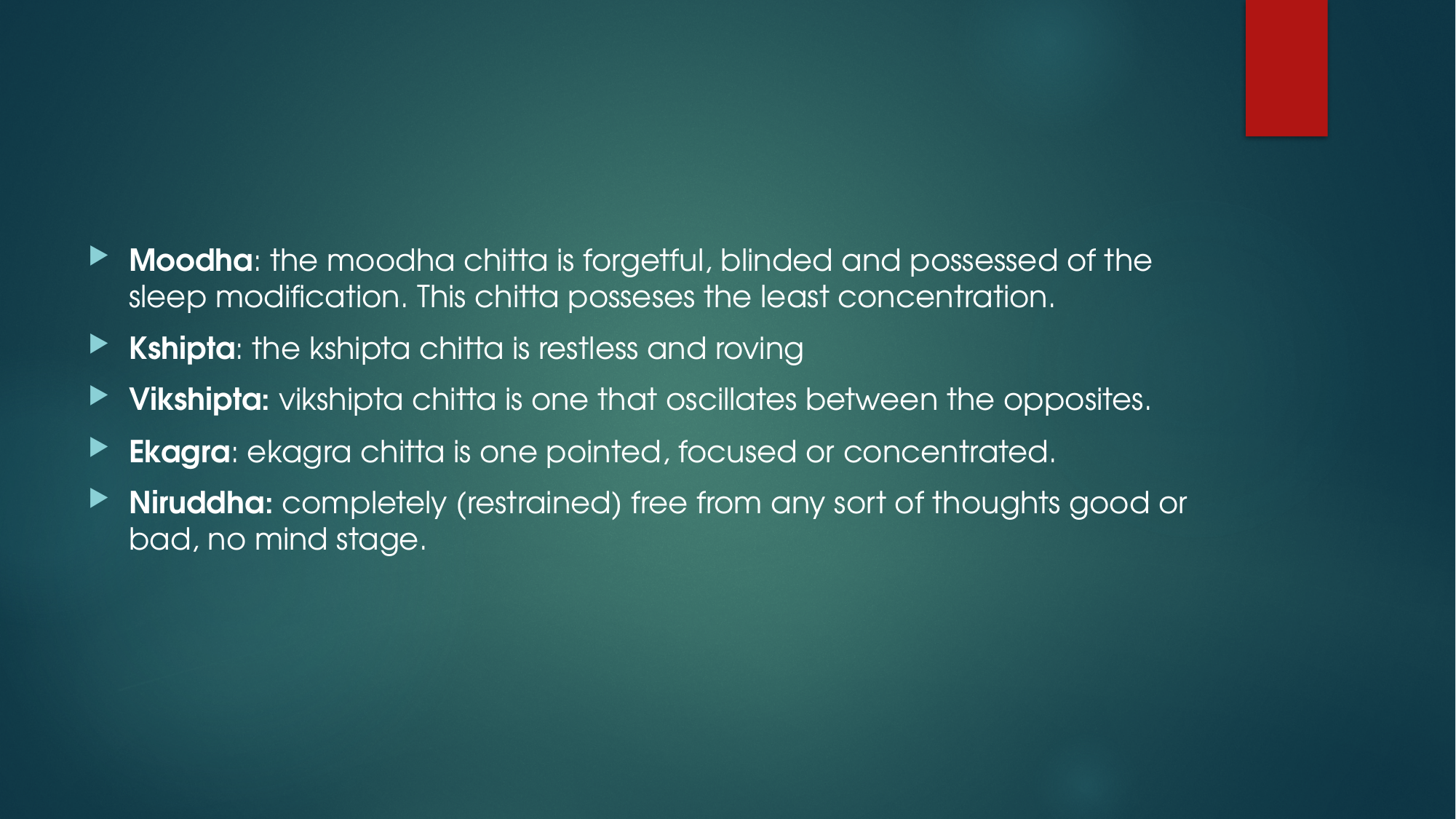

#
Moodha: the moodha chitta is forgetful, blinded and possessed of the sleep modification. This chitta posseses the least concentration.
Kshipta: the kshipta chitta is restless and roving
Vikshipta: vikshipta chitta is one that oscillates between the opposites.
Ekagra: ekagra chitta is one pointed, focused or concentrated.
Niruddha: completely (restrained) free from any sort of thoughts good or bad, no mind stage.